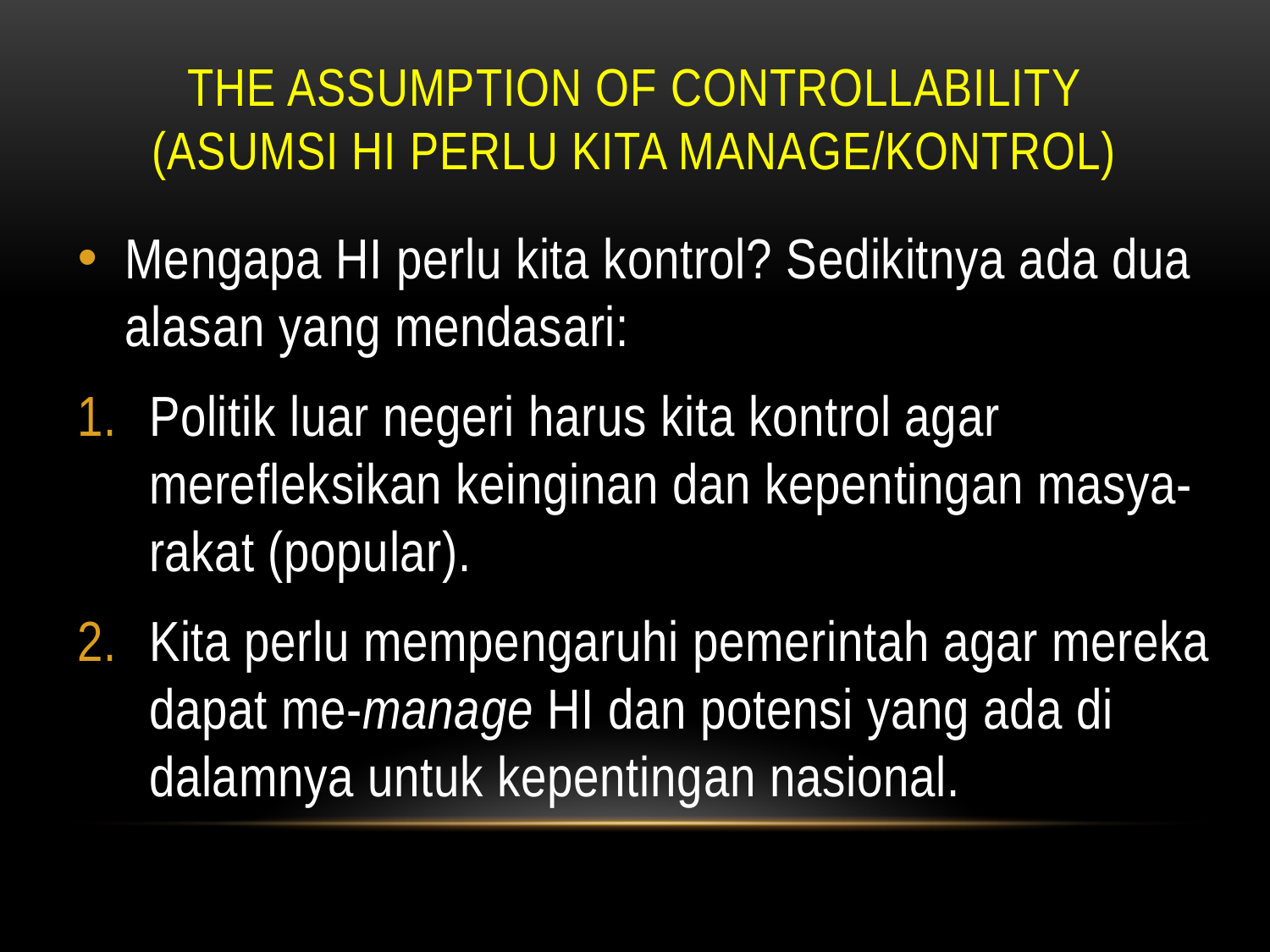

# THE ASSUMPTION OF CONTROLLABILITY (ASUMSI HI PERLU KITA MANAGE/KONTROL)
Mengapa HI perlu kita kontrol? Sedikitnya ada dua alasan yang mendasari:
Politik luar negeri harus kita kontrol agar merefleksikan keinginan dan kepentingan masya-rakat (popular).
Kita perlu mempengaruhi pemerintah agar mereka dapat me-manage HI dan potensi yang ada di dalamnya untuk kepentingan nasional.